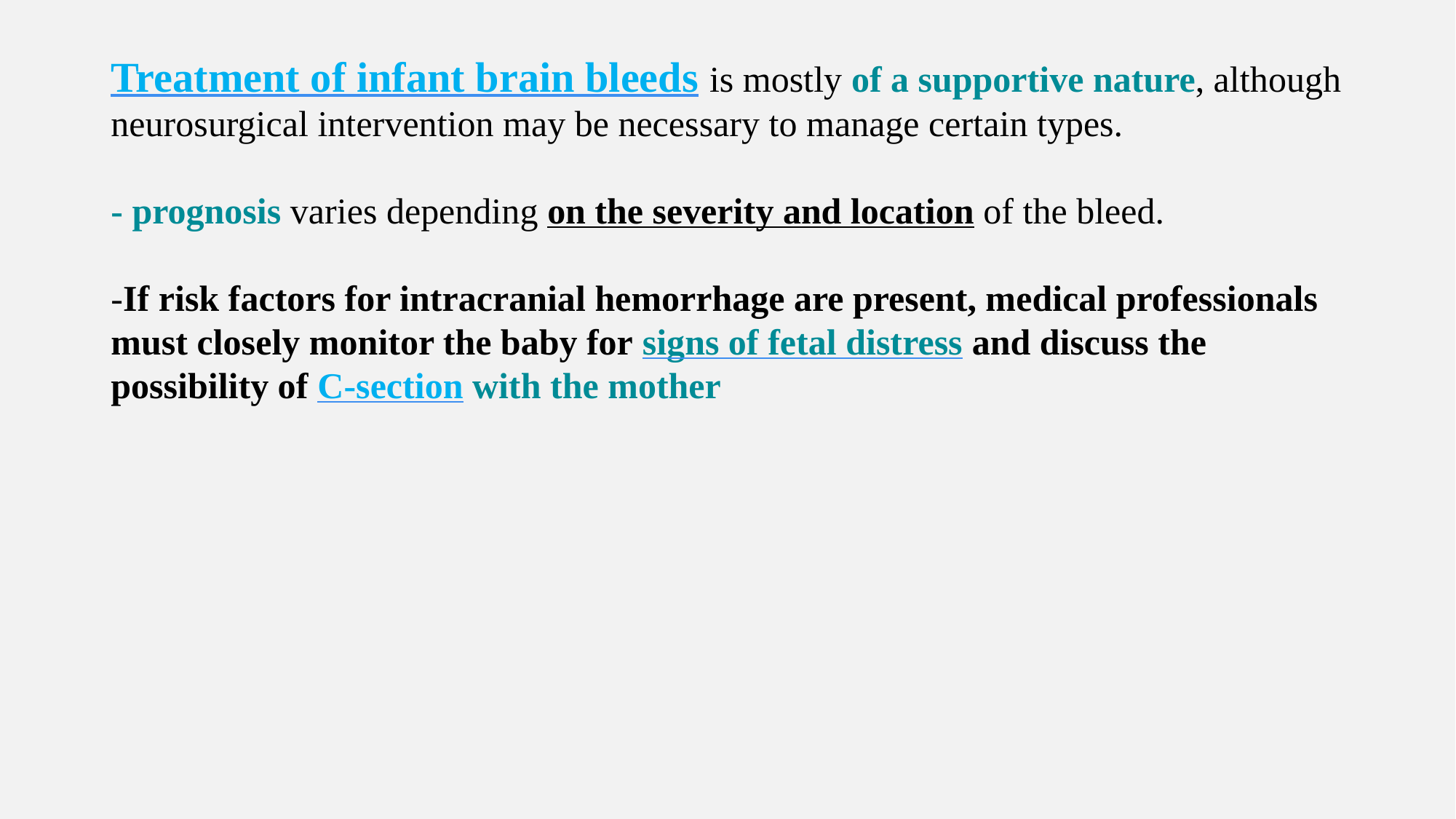

Treatment of infant brain bleeds is mostly of a supportive nature, although neurosurgical intervention may be necessary to manage certain types.
 
- prognosis varies depending on the severity and location of the bleed.
-If risk factors for intracranial hemorrhage are present, medical professionals must closely monitor the baby for signs of fetal distress and discuss the possibility of C-section with the mother